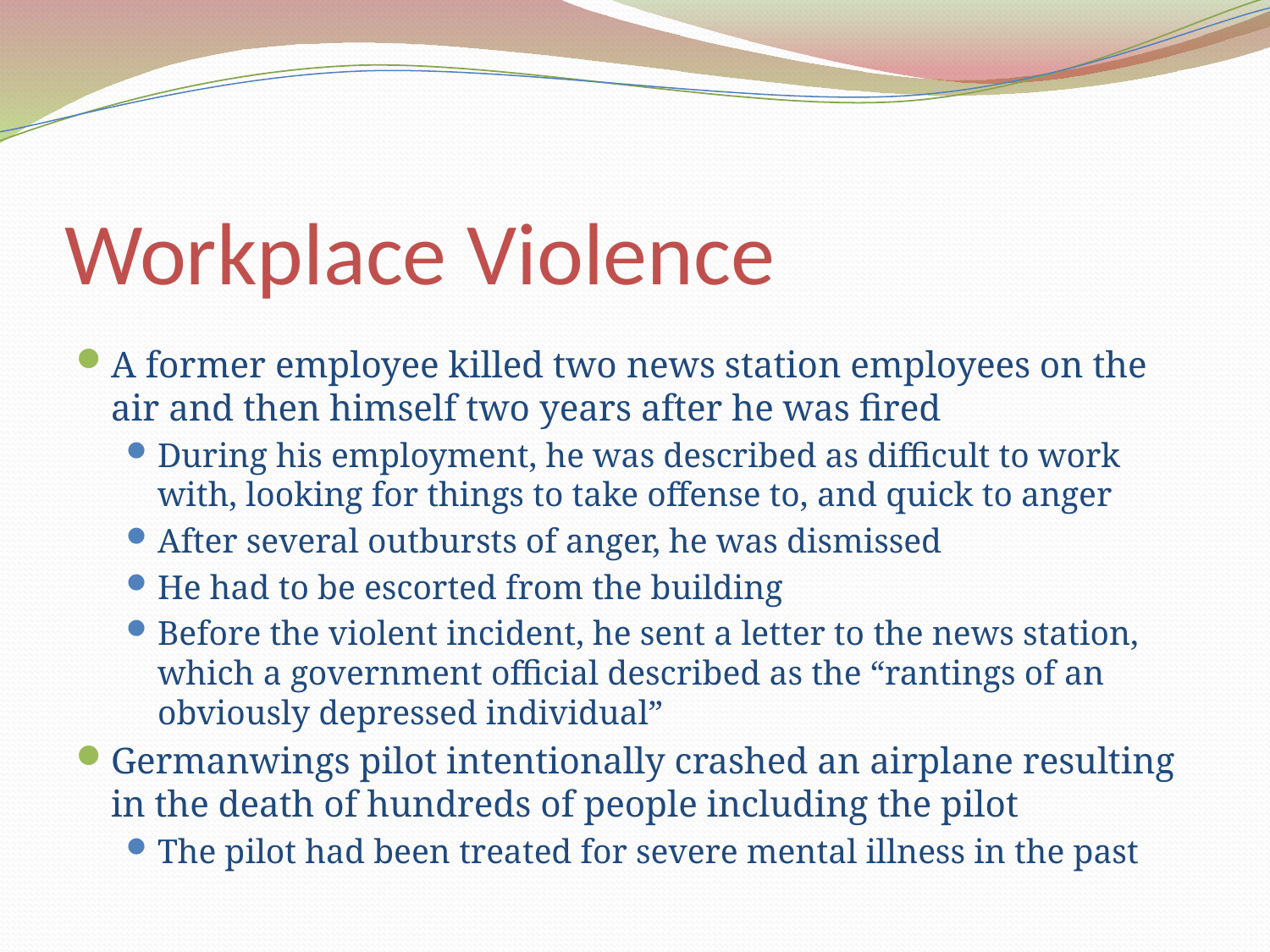

# Workplace Violence

A former employee killed two news station employees on the air and then himself two years after he was fired
During his employment, he was described as difficult to work with, looking for things to take offense to, and quick to anger
After several outbursts of anger, he was dismissed
He had to be escorted from the building
Before the violent incident, he sent a letter to the news station, which a government official described as the “rantings of an obviously depressed individual”
Germanwings pilot intentionally crashed an airplane resulting in the death of hundreds of people including the pilot
The pilot had been treated for severe mental illness in the past